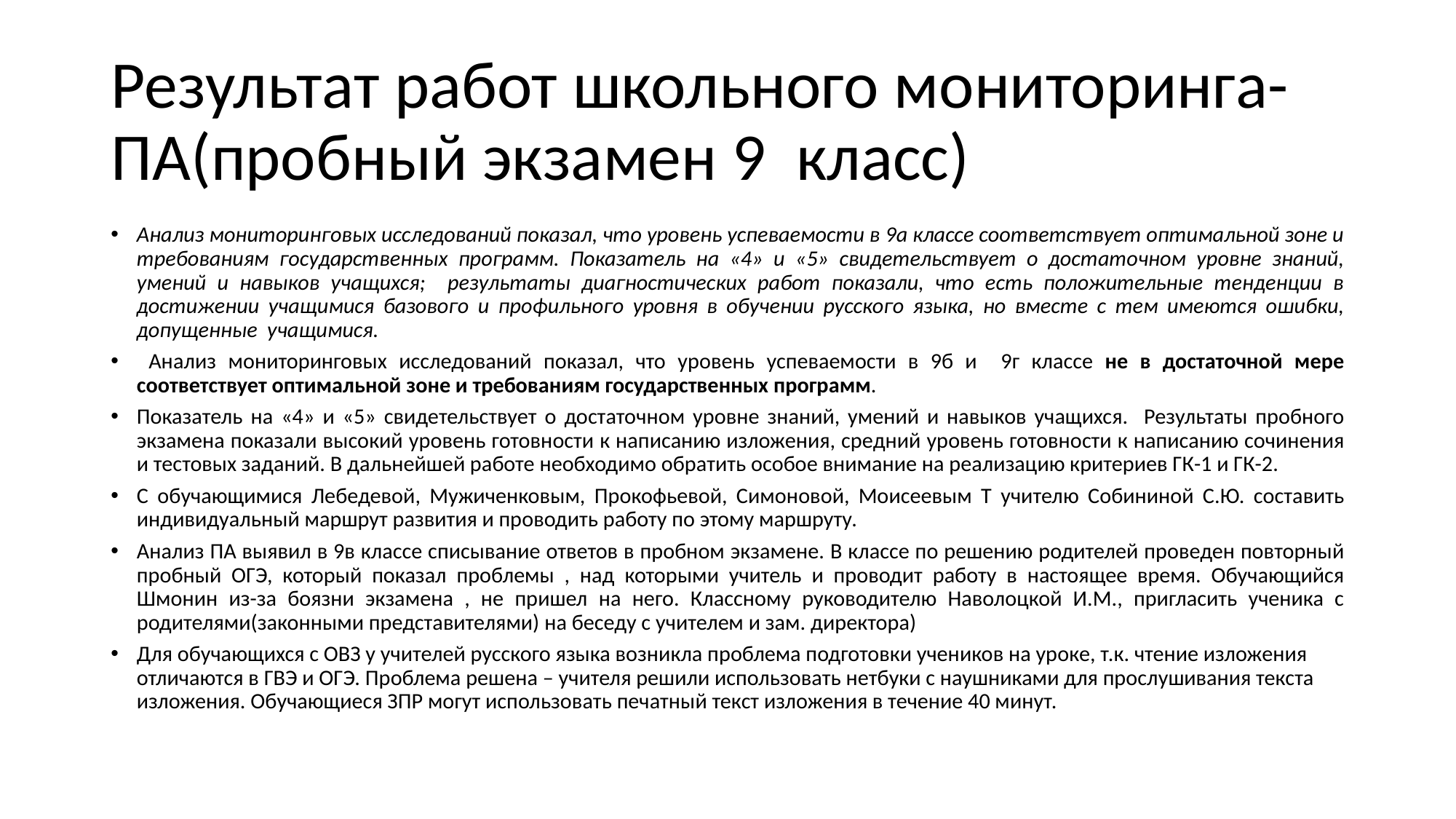

# Результат работ школьного мониторинга- ПА(пробный экзамен 9  класс)
Анализ мониторинговых исследований показал, что уровень успеваемости в 9а классе соответствует оптимальной зоне и требованиям государственных программ. Показатель на «4» и «5» свидетельствует о достаточном уровне знаний, умений и навыков учащихся;  результаты диагностических работ показали, что есть положительные тенденции в достижении учащимися базового и профильного уровня в обучении русского языка, но вместе с тем имеются ошибки, допущенные  учащимися.
 Анализ мониторинговых исследований показал, что уровень успеваемости в 9б и  9г классе не в достаточной мере соответствует оптимальной зоне и требованиям государственных программ.
Показатель на «4» и «5» свидетельствует о достаточном уровне знаний, умений и навыков учащихся.  Результаты пробного экзамена показали высокий уровень готовности к написанию изложения, средний уровень готовности к написанию сочинения и тестовых заданий. В дальнейшей работе необходимо обратить особое внимание на реализацию критериев ГК-1 и ГК-2.
С обучающимися Лебедевой, Мужиченковым, Прокофьевой, Симоновой, Моисеевым Т учителю Собининой С.Ю. составить индивидуальный маршрут развития и проводить работу по этому маршруту.
Анализ ПА выявил в 9в классе списывание ответов в пробном экзамене. В классе по решению родителей проведен повторный пробный ОГЭ, который показал проблемы , над которыми учитель и проводит работу в настоящее время. Обучающийся Шмонин из-за боязни экзамена , не пришел на него. Классному руководителю Наволоцкой И.М., пригласить ученика с родителями(законными представителями) на беседу с учителем и зам. директора)
Для обучающихся с ОВЗ у учителей русского языка возникла проблема подготовки учеников на уроке, т.к. чтение изложения отличаются в ГВЭ и ОГЭ. Проблема решена – учителя решили использовать нетбуки с наушниками для прослушивания текста изложения. Обучающиеся ЗПР могут использовать печатный текст изложения в течение 40 минут.